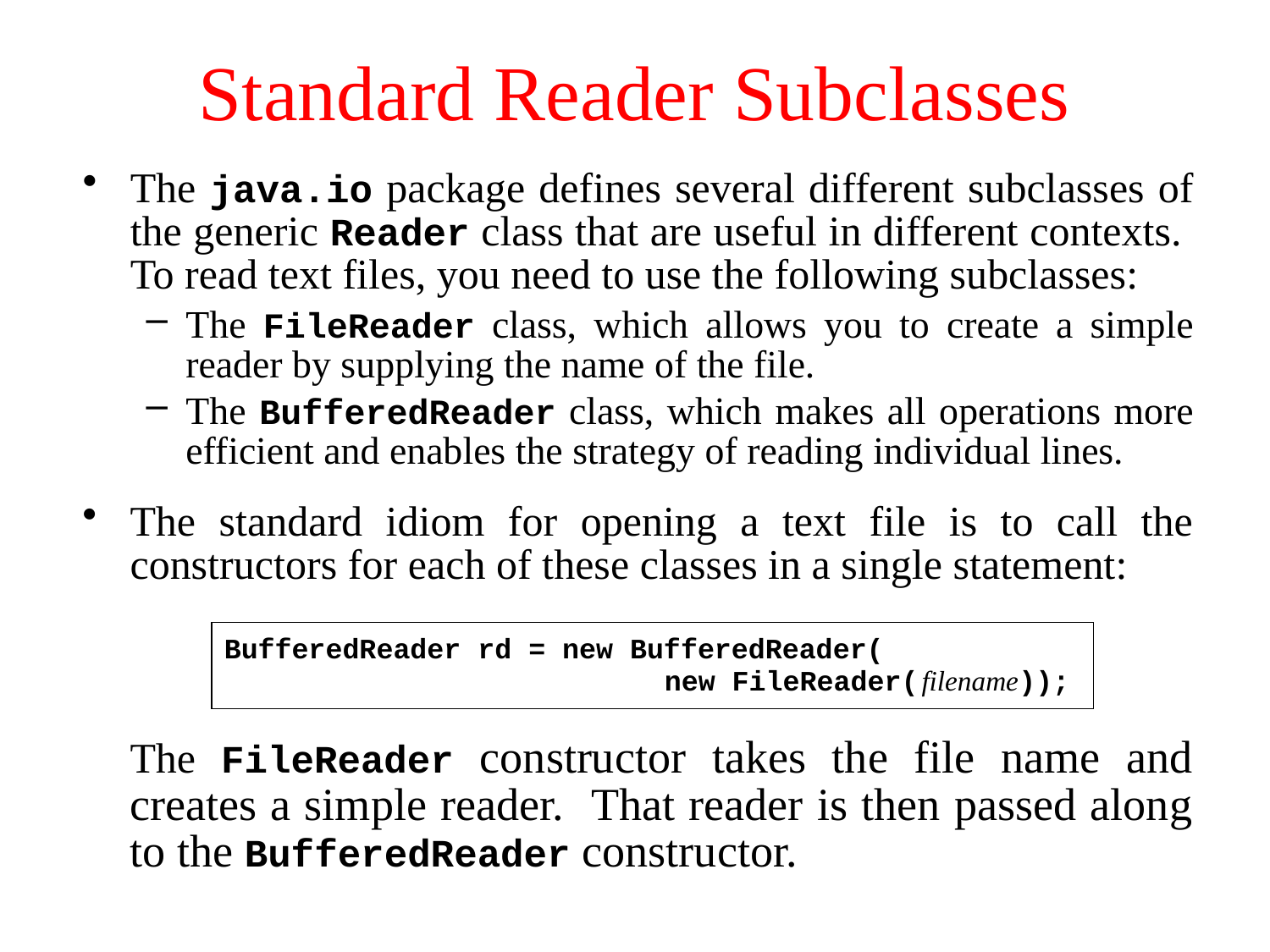

# Standard Reader Subclasses
The java.io package defines several different subclasses of the generic Reader class that are useful in different contexts.  To read text files, you need to use the following subclasses:
The FileReader class, which allows you to create a simple reader by supplying the name of the file.
The BufferedReader class, which makes all operations more efficient and enables the strategy of reading individual lines.
The standard idiom for opening a text file is to call the constructors for each of these classes in a single statement:
BufferedReader rd = new BufferedReader(
                          new FileReader( filename));
	The FileReader constructor takes the file name and creates a simple reader.  That reader is then passed along to the BufferedReader constructor.